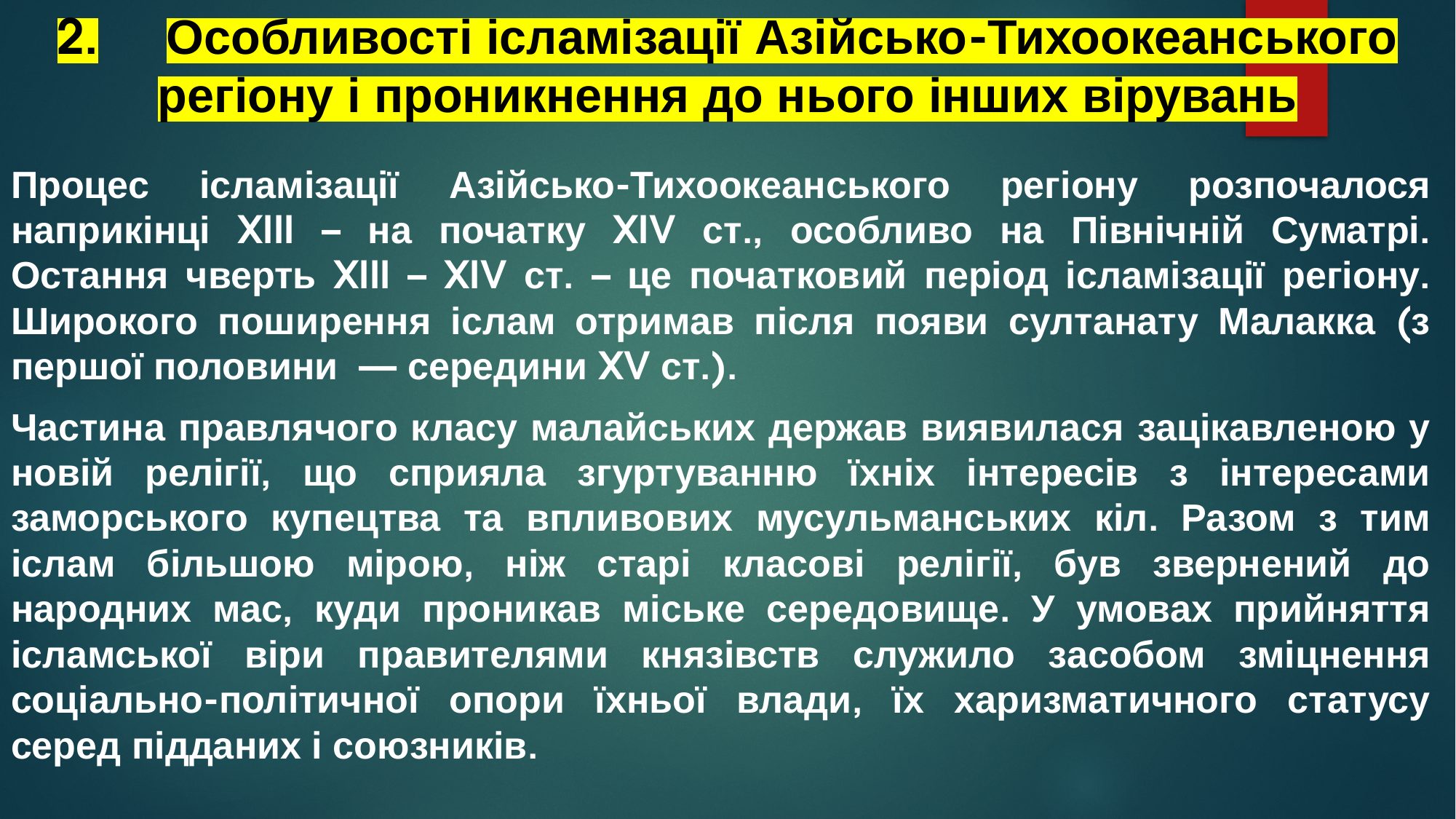

# 2.	Особливості ісламізації Азійсько-Тихоокеанського регіону і проникнення до нього інших вірувань
Процес ісламізації Азійсько-Тихоокеанського регіону розпочалося наприкінці XIII – на початку XIV ст., особливо на Північній Суматрі. Остання чверть XIII – XIV ст. – це початковий період ісламізації регіону. Широкого поширення іслам отримав після появи султанату Малакка (з першої половини  — середини XV ст.).
Частина правлячого класу малайських держав виявилася зацікавленою у новій релігії, що сприяла згуртуванню їхніх інтересів з інтересами заморського купецтва та впливових мусульманських кіл. Разом з тим іслам більшою мірою, ніж старі класові релігії, був звернений до народних мас, куди проникав міське середовище. У умовах прийняття ісламської віри правителями князівств служило засобом зміцнення соціально-політичної опори їхньої влади, їх харизматичного статусу серед підданих і союзників.